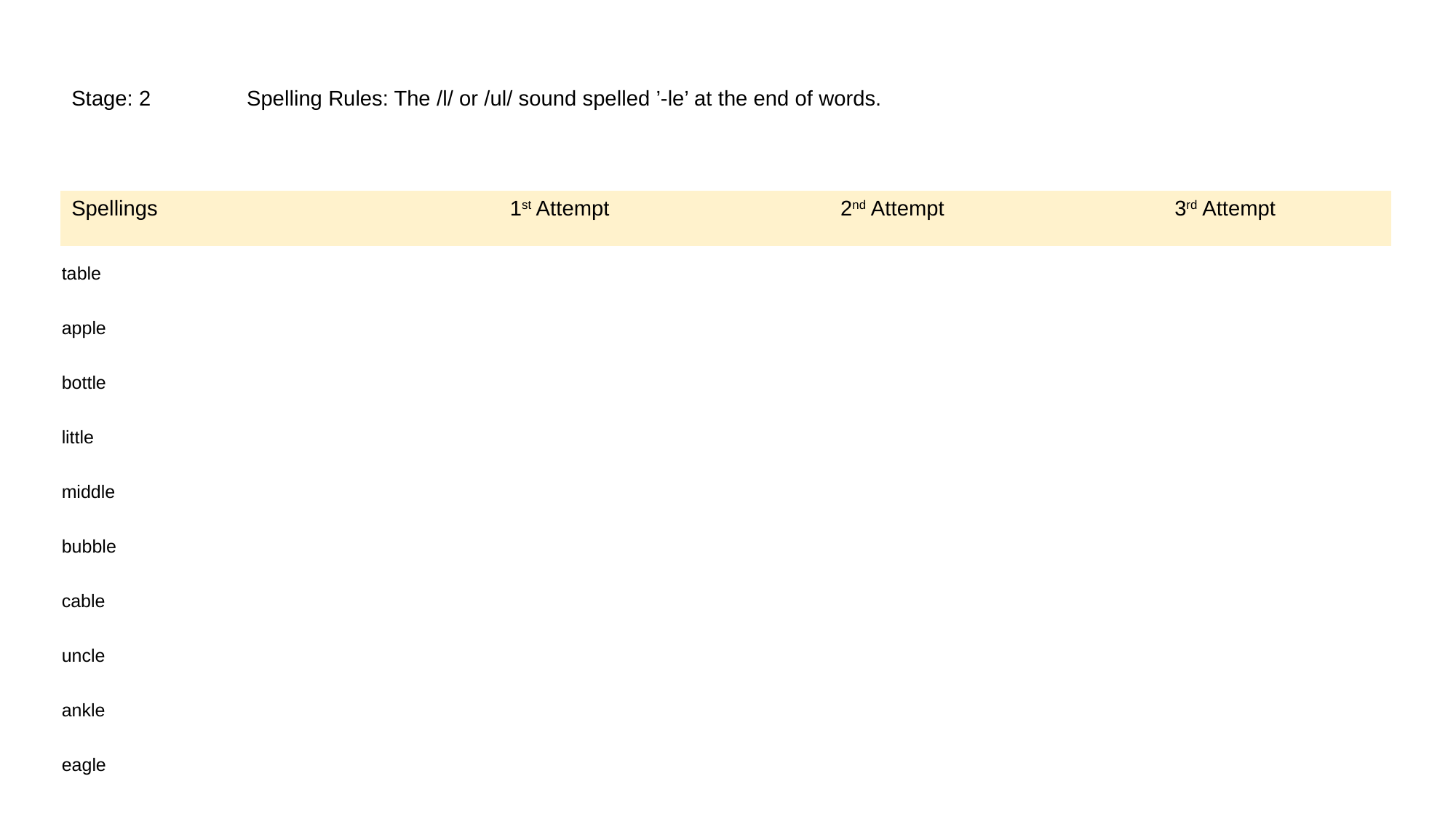

| Stage: 2 | Spelling Rules: The /l/ or /ul/ sound spelled ’-le’ at the end of words. |
| --- | --- |
| Spellings | 1st Attempt | 2nd Attempt | 3rd Attempt |
| --- | --- | --- | --- |
| table |  |  |  |
| apple |  |  |  |
| bottle |  |  |  |
| little |  |  |  |
| middle |  |  |  |
| bubble |  |  |  |
| cable |  |  |  |
| uncle |  |  |  |
| ankle |  |  |  |
| eagle |  |  |  |